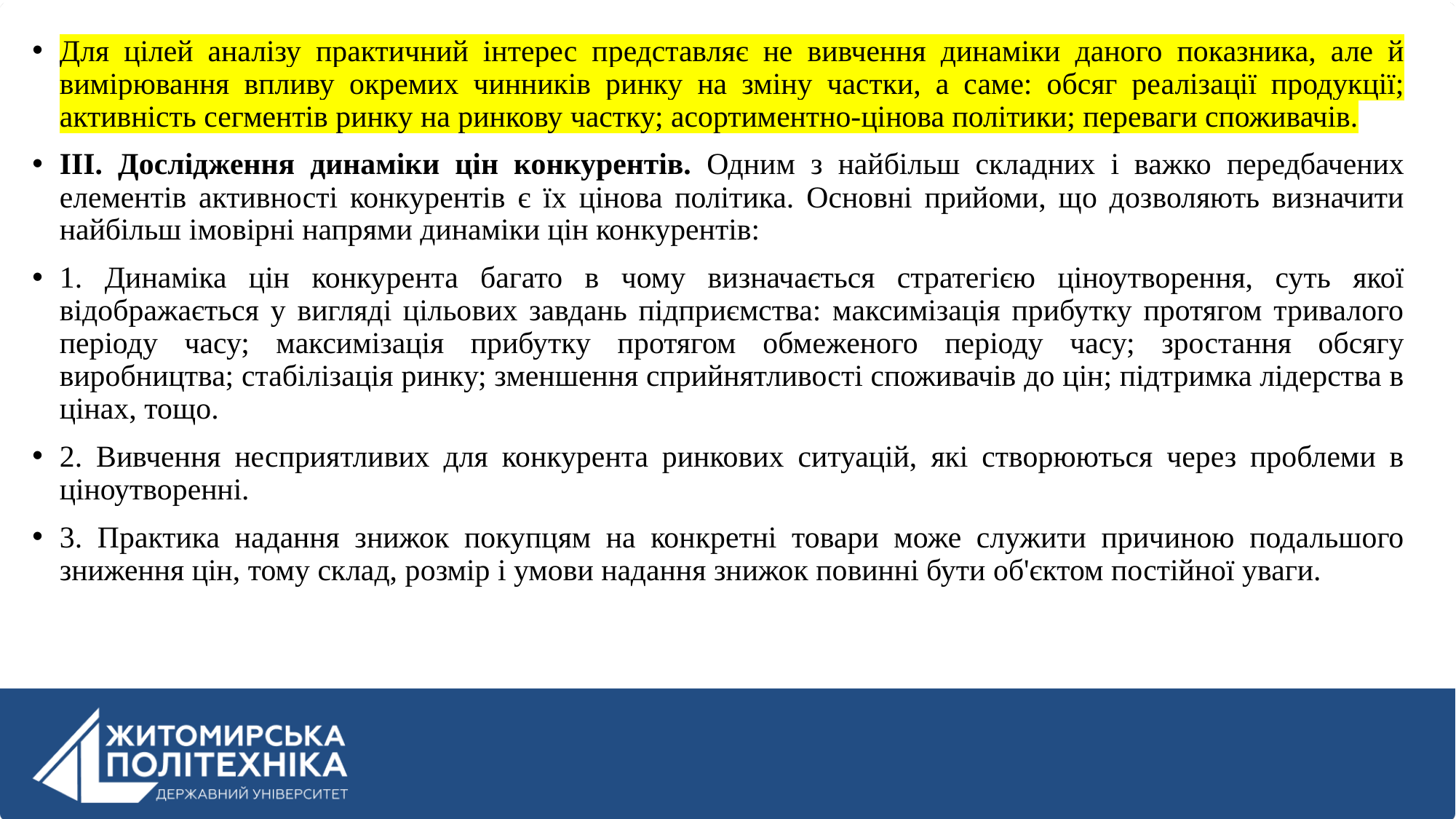

Для цілей аналізу практичний інтерес представляє не вивчення динаміки даного показника, але й вимірювання впливу окремих чинників ринку на зміну частки, а саме: обсяг реалізації продукції; активність сегментів ринку на ринкову частку; асортиментно-цінова політики; переваги споживачів.
ІІІ. Дослідження динаміки цін конкурентів. Одним з найбільш складних і важко передбачених елементів активності конкурентів є їх цінова політика. Основні прийоми, що дозволяють визначити найбільш імовірні напрями динаміки цін конкурентів:
1. Динаміка цін конкурента багато в чому визначається стратегією ціноутворення, суть якої відображається у вигляді цільових завдань підприємства: максимізація прибутку протягом тривалого періоду часу; максимізація прибутку протягом обмеженого періоду часу; зростання обсягу виробництва; стабілізація ринку; зменшення сприйнятливості споживачів до цін; підтримка лідерства в цінах, тощо.
2. Вивчення несприятливих для конкурента ринкових ситуацій, які створюються через проблеми в ціноутворенні.
3. Практика надання знижок покупцям на конкретні товари може служити причиною подальшого зниження цін, тому склад, розмір і умови надання знижок повинні бути об'єктом постійної уваги.